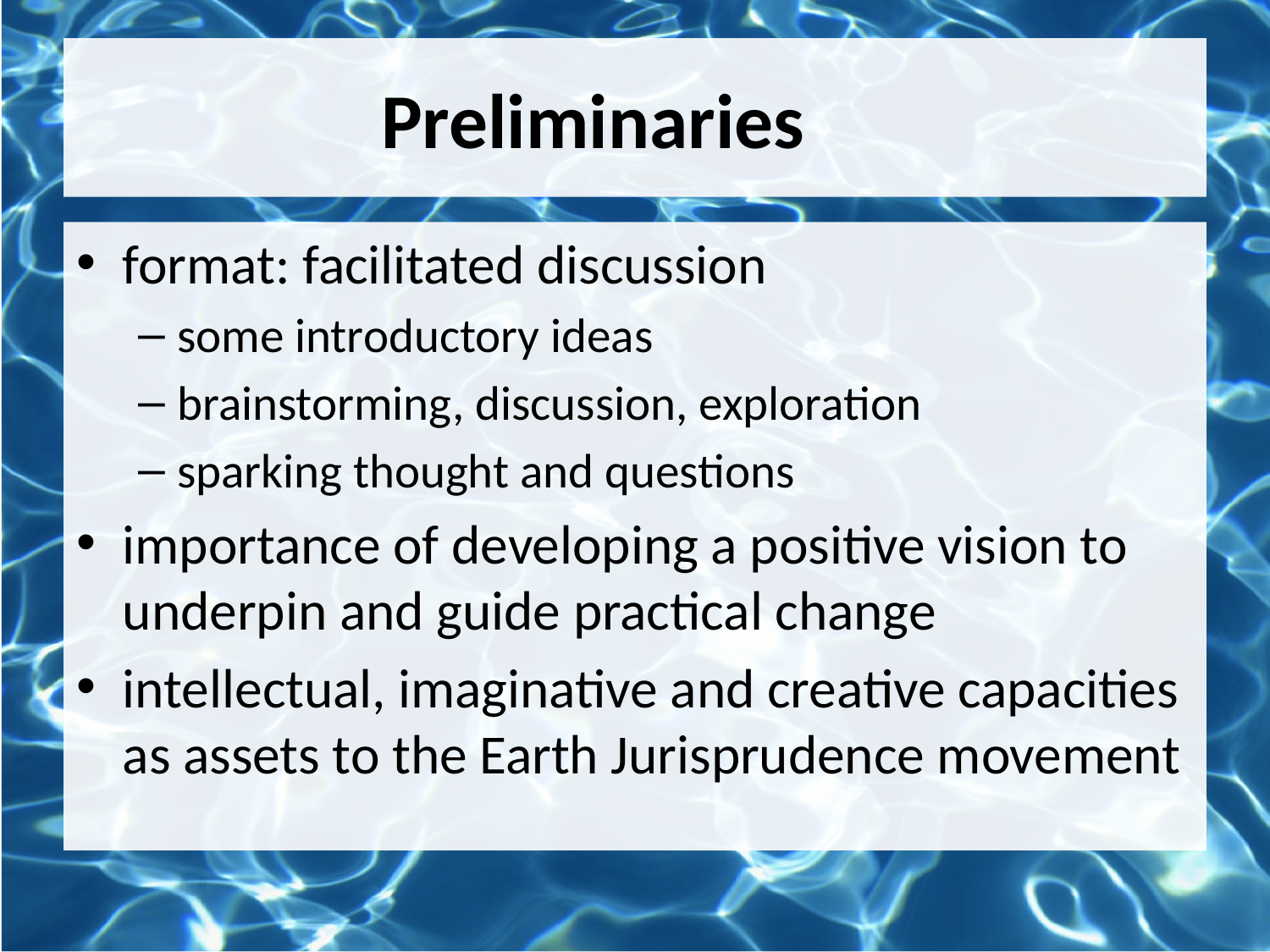

# Preliminaries
format: facilitated discussion
some introductory ideas
brainstorming, discussion, exploration
sparking thought and questions
importance of developing a positive vision to underpin and guide practical change
intellectual, imaginative and creative capacities as assets to the Earth Jurisprudence movement